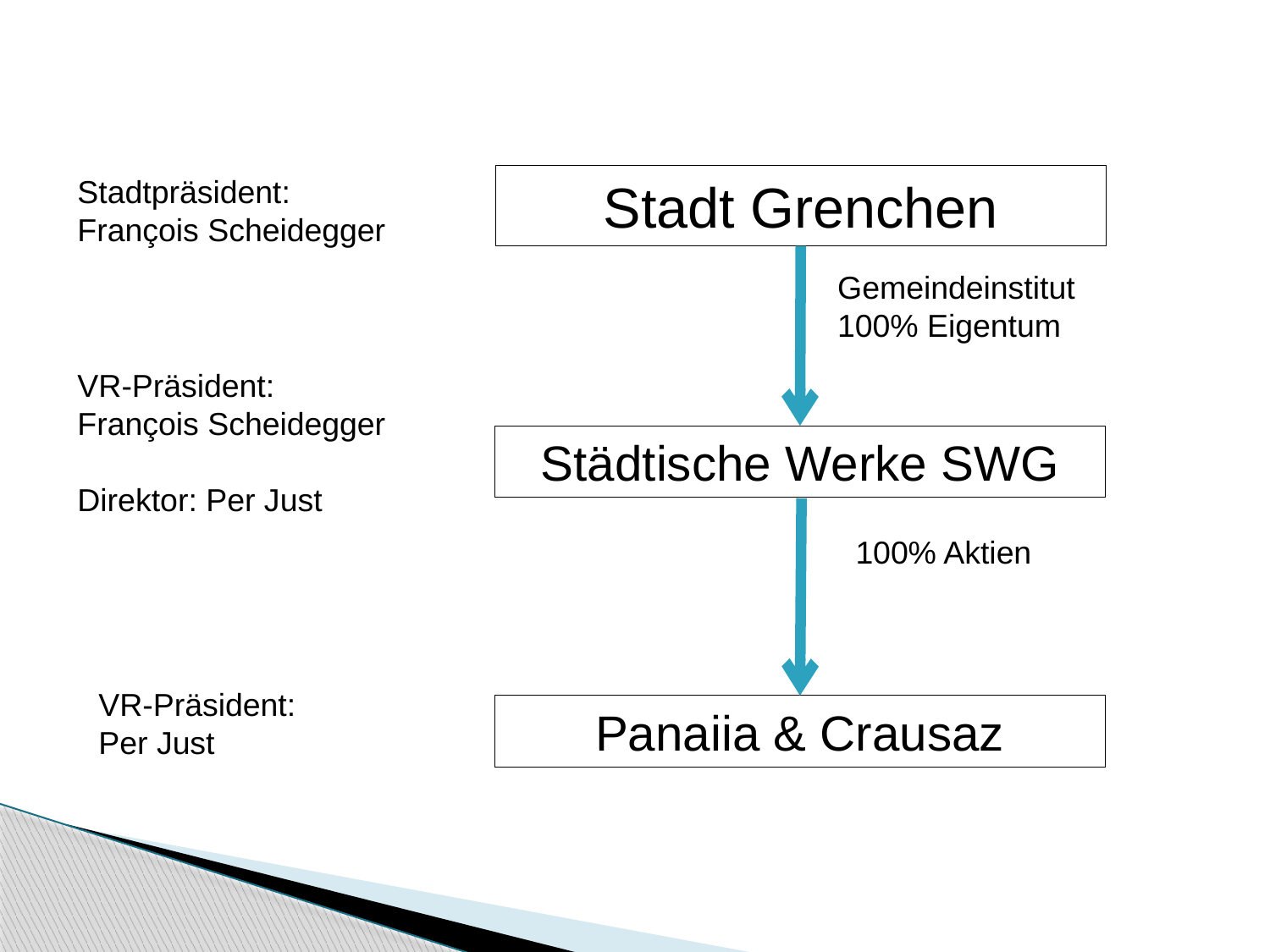

Stadtpräsident:
François Scheidegger
Stadt Grenchen
Gemeindeinstitut
100% Eigentum
VR-Präsident:
François Scheidegger

Direktor: Per Just
Städtische Werke SWG
100% Aktien
VR-Präsident:
Per Just
Panaiia & Crausaz